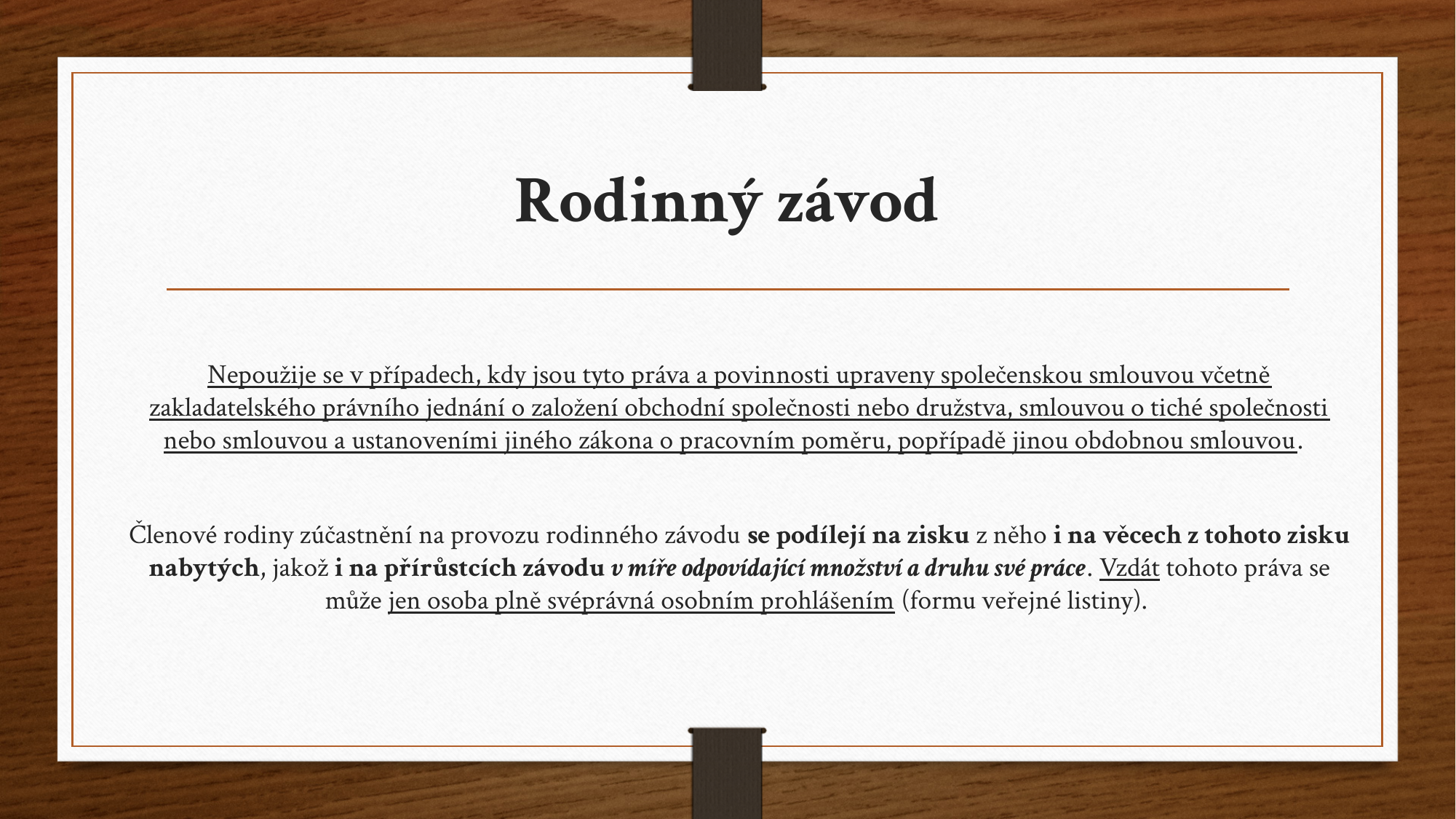

# Rodinný závod

Nepoužije se v případech, kdy jsou tyto práva a povinnosti upraveny společenskou smlouvou včetně zakladatelského právního jednání o založení obchodní společnosti nebo družstva, smlouvou o tiché společnosti nebo smlouvou a ustanoveními jiného zákona o pracovním poměru, popřípadě jinou obdobnou smlouvou.

Členové rodiny zúčastnění na provozu rodinného závodu se podílejí na zisku z něho i na věcech z tohoto zisku nabytých, jakož i na přírůstcích závodu v míře odpovídající množství a druhu své práce. Vzdát tohoto práva se může jen osoba plně svéprávná osobním prohlášením (formu veřejné listiny).